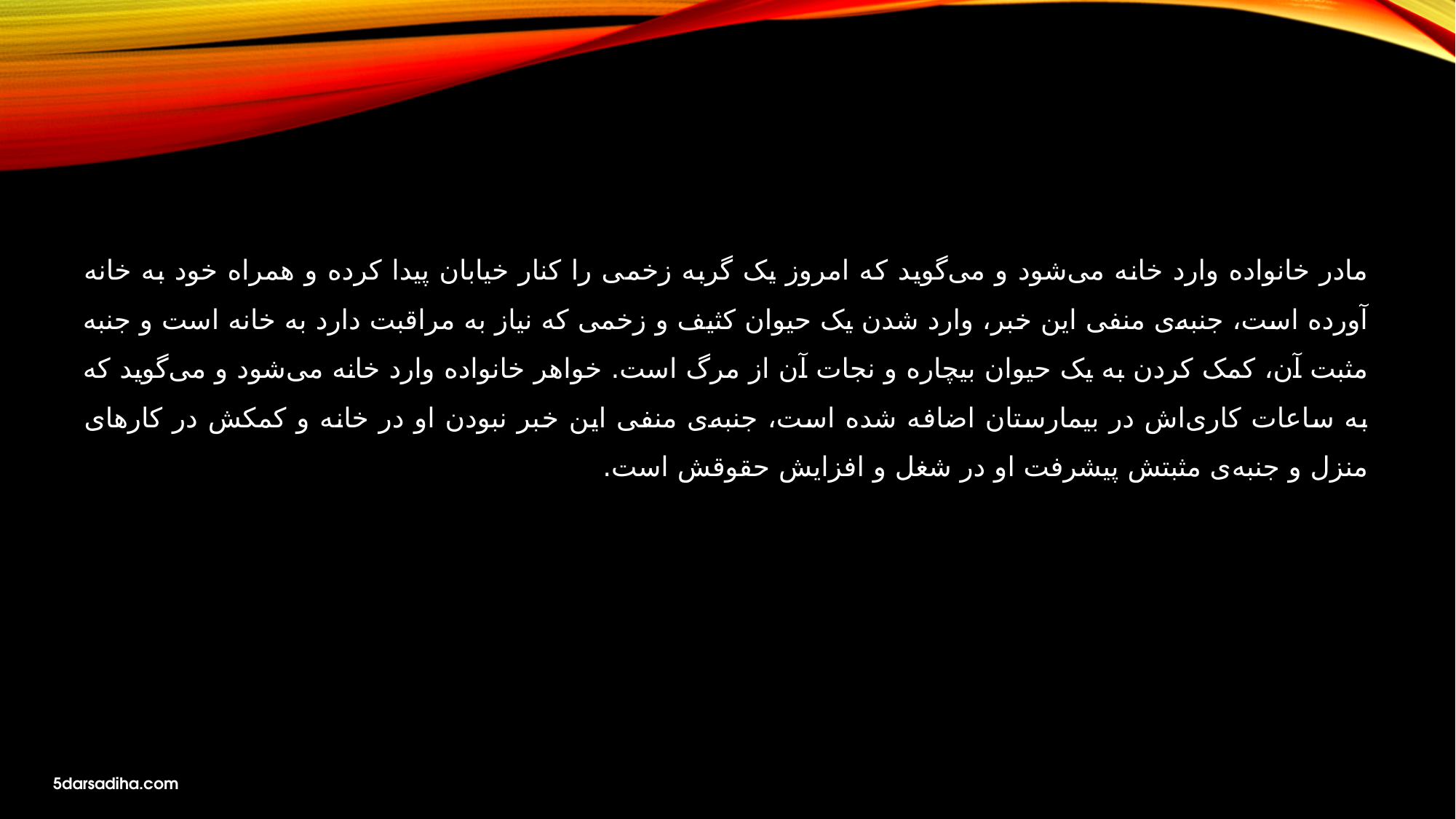

مادر خانواده وارد خانه می‌شود و می‌گوید که امروز یک گربه زخمی را کنار خیابان پیدا کرده و همراه خود به خانه آورده است، جنبه‌ی منفی این خبر، وارد شدن یک حیوان کثیف و زخمی که نیاز به مراقبت دارد به خانه است و جنبه مثبت آن، کمک کردن به یک حیوان بیچاره و نجات آن از مرگ است. خواهر خانواده وارد خانه می‌شود و می‌گوید که به ساعات کاری‌اش در بیمارستان اضافه شده است، جنبه‌ی منفی این خبر نبودن او در خانه و کمکش در کارهای منزل و جنبه‌ی مثبتش پیشرفت او در شغل و افزایش حقوقش است.
5darsadiha.com